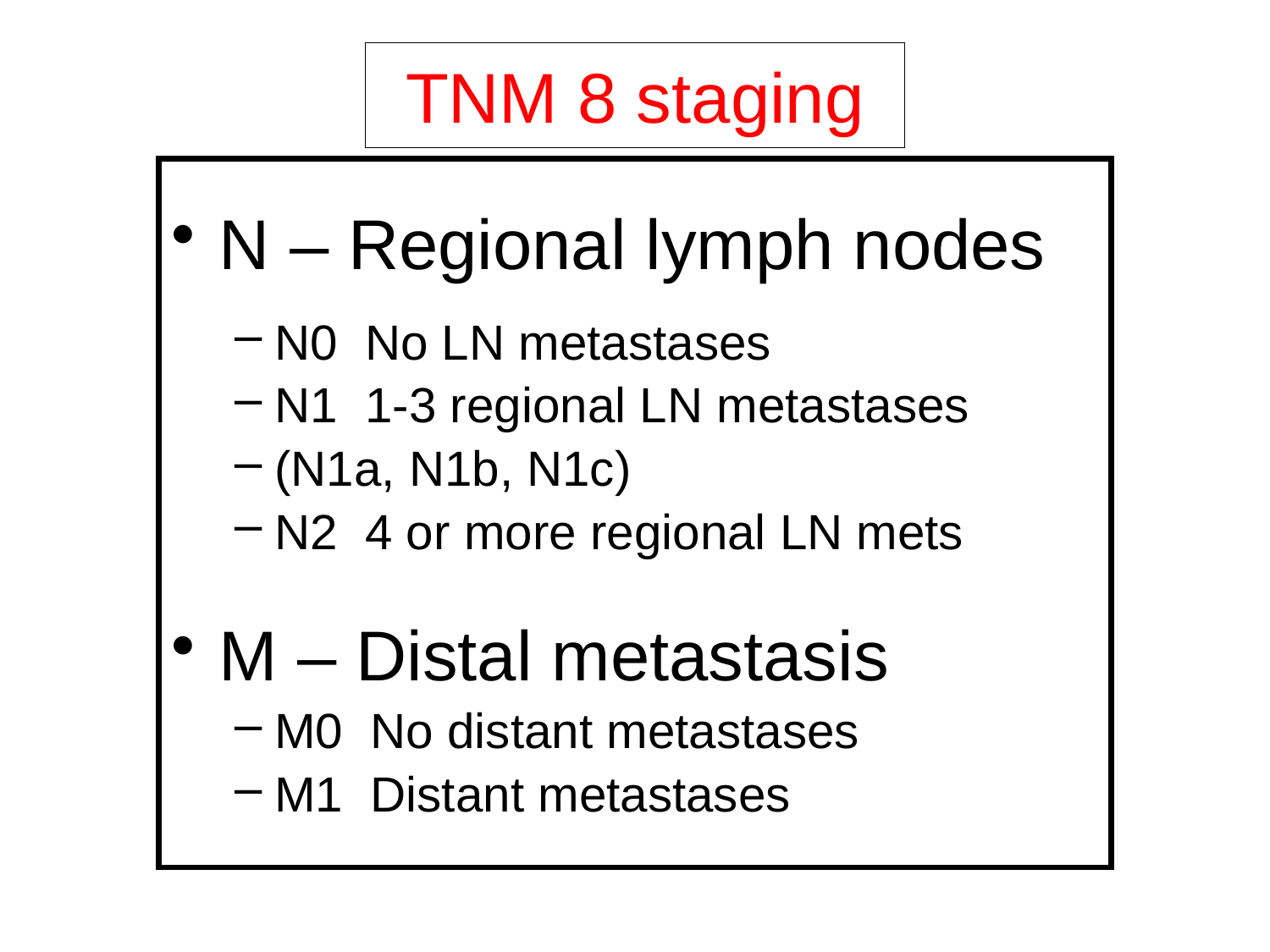

# TNM 8 staging

N – Regional lymph nodes

N0  No LN metastases
N1  1-3 regional LN metastases
(N1a, N1b, N1c)
N2  4 or more regional LN mets

M – Distal metastasis
M0  No distant metastases
M1  Distant metastases